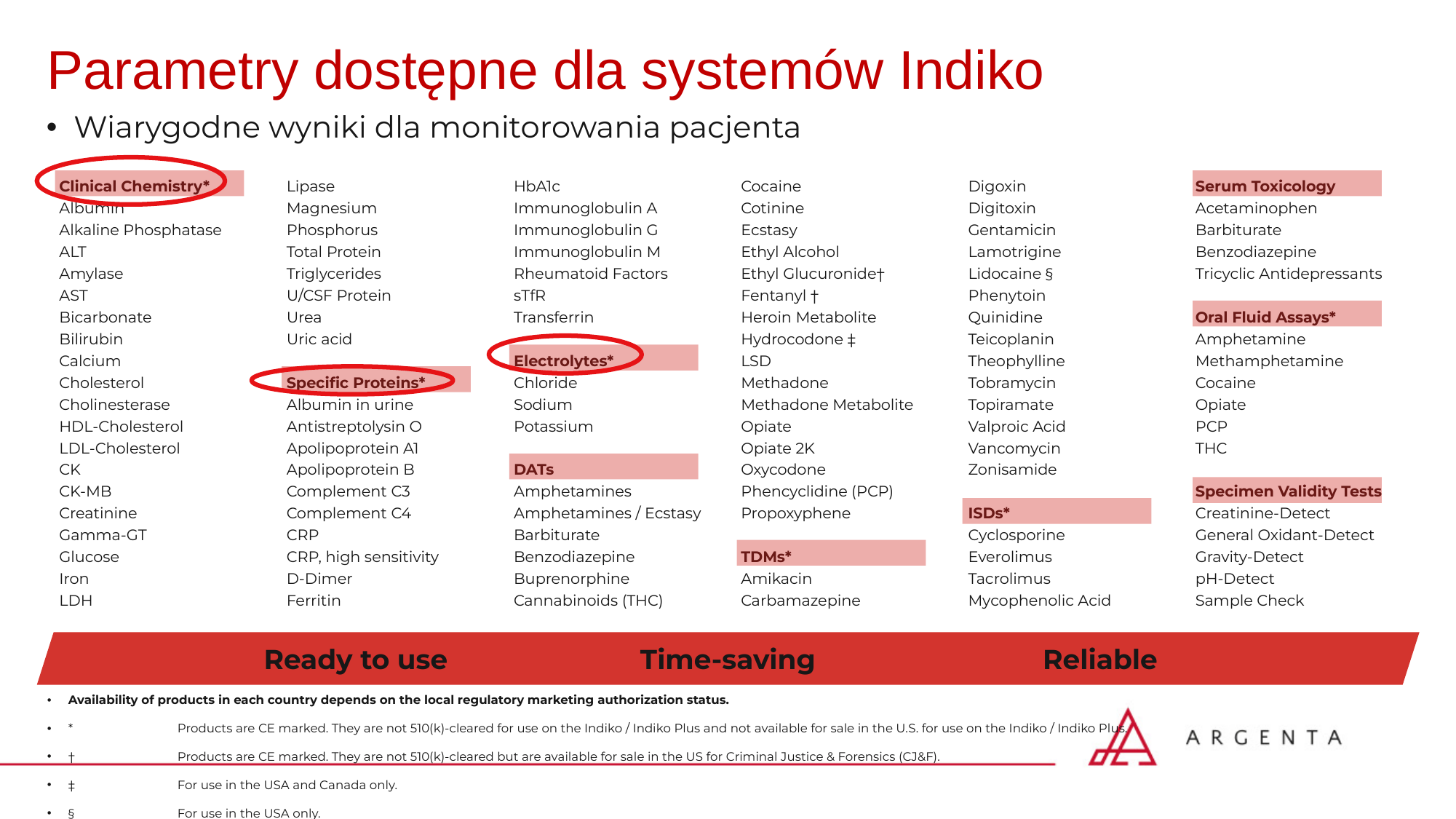

Parametry dostępne dla systemów Indiko
Wiarygodne wyniki dla monitorowania pacjenta

Clinical Chemistry*
Albumin
Alkaline Phosphatase
ALT
Amylase
AST
Bicarbonate
Bilirubin
Calcium
Cholesterol
Cholinesterase
HDL-Cholesterol
LDL-Cholesterol
CK
CK-MB
Creatinine
Gamma-GT
Glucose
Iron
LDH
Lipase
Magnesium
Phosphorus
Total Protein
Triglycerides
U/CSF Protein
Urea
Uric acid

Specific Proteins*
Albumin in urine
Antistreptolysin O
Apolipoprotein A1
Apolipoprotein B
Complement C3
Complement C4
CRP
CRP, high sensitivity
D-Dimer
Ferritin
HbA1c
Immunoglobulin A
Immunoglobulin G
Immunoglobulin M
Rheumatoid Factors
sTfR
Transferrin

Electrolytes*
Chloride
Sodium
Potassium

DATs
Amphetamines
Amphetamines / Ecstasy
Barbiturate
Benzodiazepine
Buprenorphine
Cannabinoids (THC)
Cocaine
Cotinine
Ecstasy
Ethyl Alcohol
Ethyl Glucuronide†
Fentanyl †
Heroin Metabolite
Hydrocodone ‡
LSD
Methadone
Methadone Metabolite
Opiate
Opiate 2K
Oxycodone
Phencyclidine (PCP)
Propoxyphene

TDMs*
Amikacin
Carbamazepine
Digoxin
Digitoxin
Gentamicin
Lamotrigine
Lidocaine §
Phenytoin
Quinidine
Teicoplanin
Theophylline
Tobramycin
Topiramate
Valproic Acid
Vancomycin
Zonisamide

ISDs*
Cyclosporine
Everolimus
Tacrolimus
Mycophenolic Acid
Serum Toxicology
Acetaminophen
Barbiturate
Benzodiazepine
Tricyclic Antidepressants

Oral Fluid Assays*
Amphetamine
Methamphetamine
Cocaine
Opiate
PCP
THC

Specimen Validity Tests
Creatinine-Detect
General Oxidant-Detect
Gravity-Detect
pH-Detect
Sample Check

Ready to use
Time-saving
Reliable
Availability of products in each country depends on the local regulatory marketing authorization status.
*	Products are CE marked. They are not 510(k)-cleared for use on the Indiko / Indiko Plus and not available for sale in the U.S. for use on the Indiko / Indiko Plus.
†	Products are CE marked. They are not 510(k)-cleared but are available for sale in the US for Criminal Justice & Forensics (CJ&F).
‡	For use in the USA and Canada only.
§	For use in the USA only.